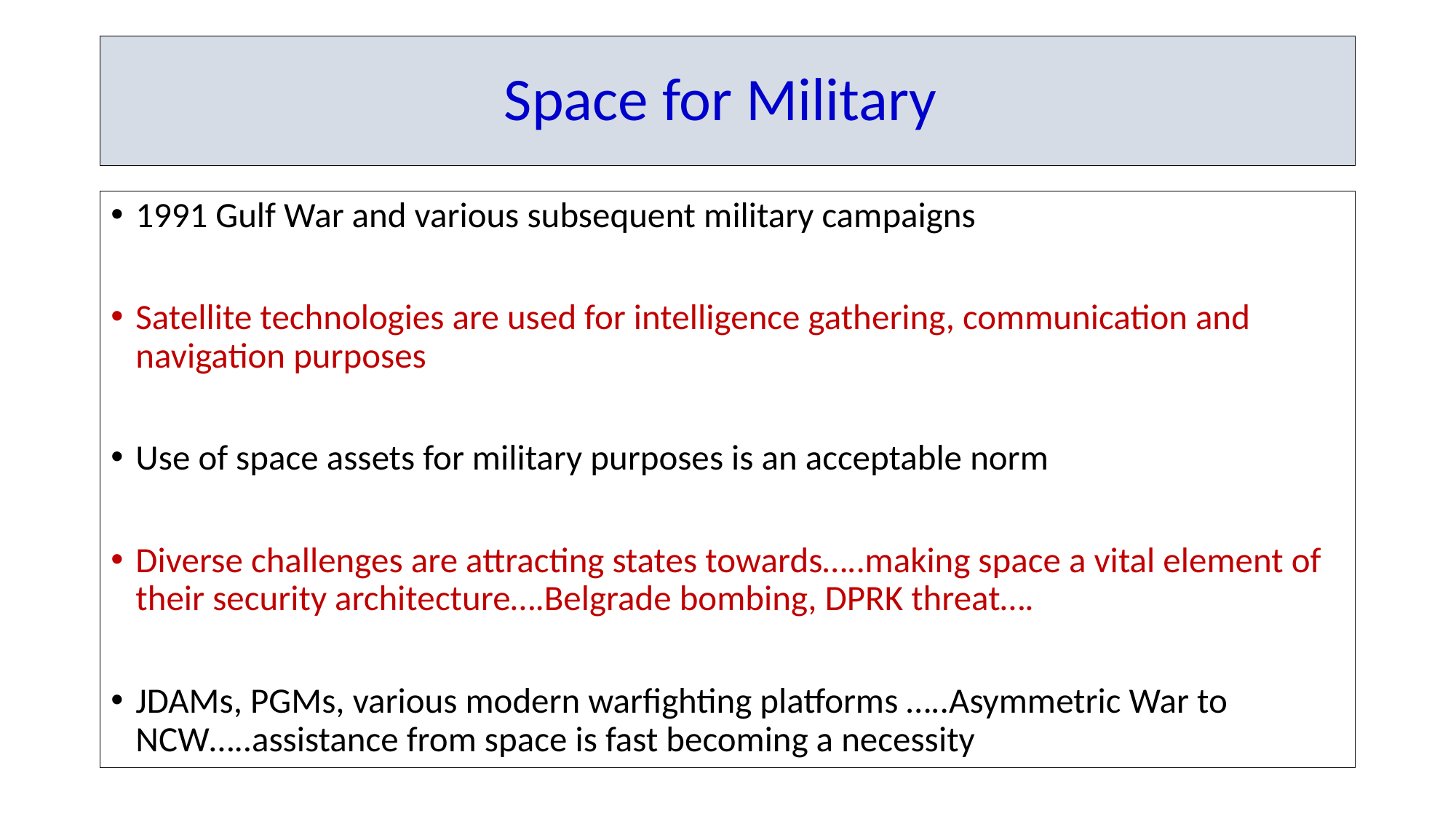

# Space for Military
1991 Gulf War and various subsequent military campaigns

Satellite technologies are used for intelligence gathering, communication and navigation purposes

Use of space assets for military purposes is an acceptable norm

Diverse challenges are attracting states towards…..making space a vital element of their security architecture….Belgrade bombing, DPRK threat….

JDAMs, PGMs, various modern warfighting platforms …..Asymmetric War to NCW…..assistance from space is fast becoming a necessity